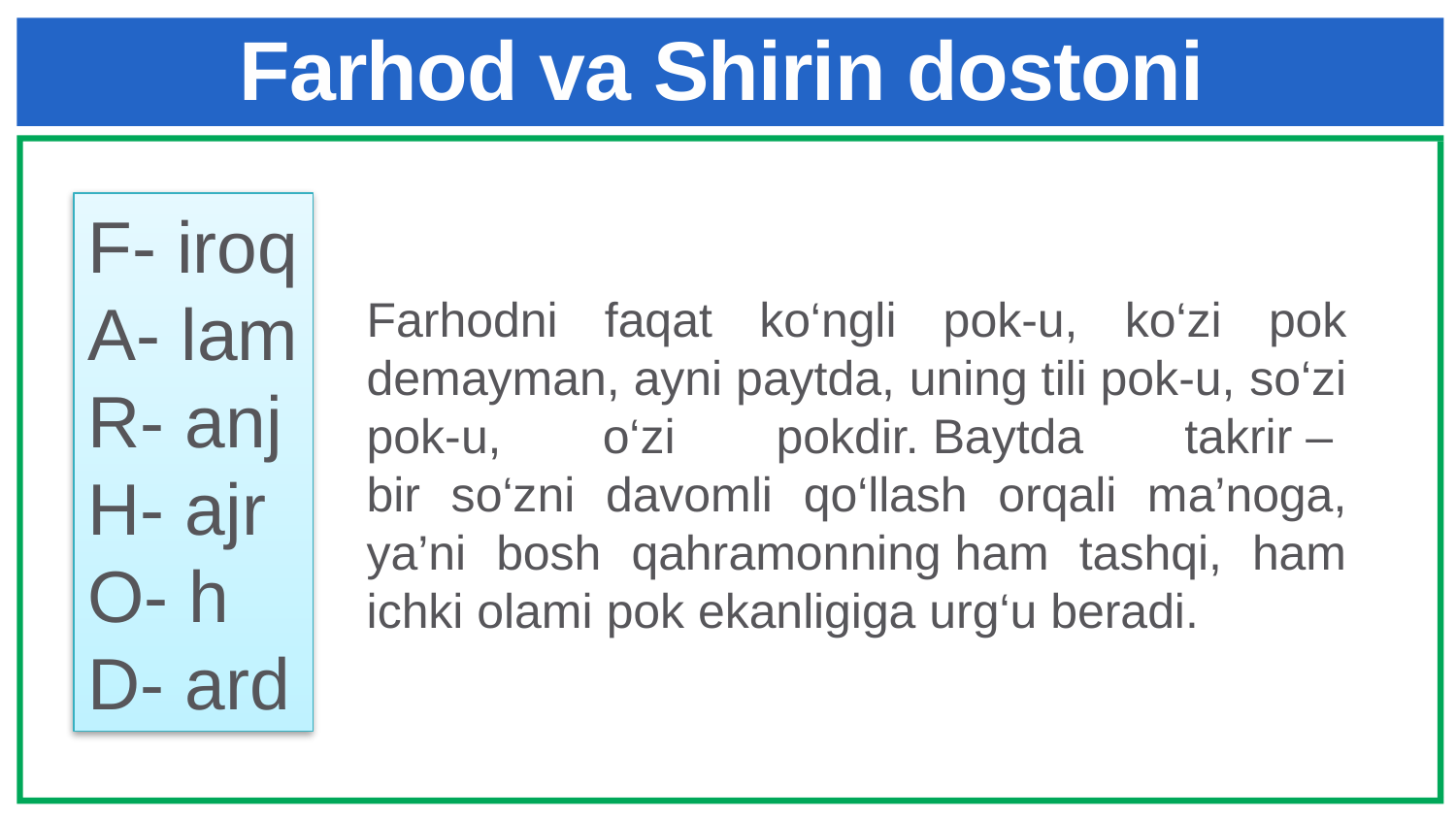

# Farhod va Shirin dostoni
F- iroq
A- lam
R- anj
H- ajr
O- h
D- ard
Farhodni faqat ko‘ngli pok-u, ko‘zi pok demayman, ayni paytda, uning tili pok-u, so‘zi pok-u, o‘zi pokdir. Baytda takrir – 
bir so‘zni davomli qo‘llash orqali ma’noga, ya’ni bosh qahramonning ham tashqi, ham ichki olami pok ekanligiga urg‘u beradi.